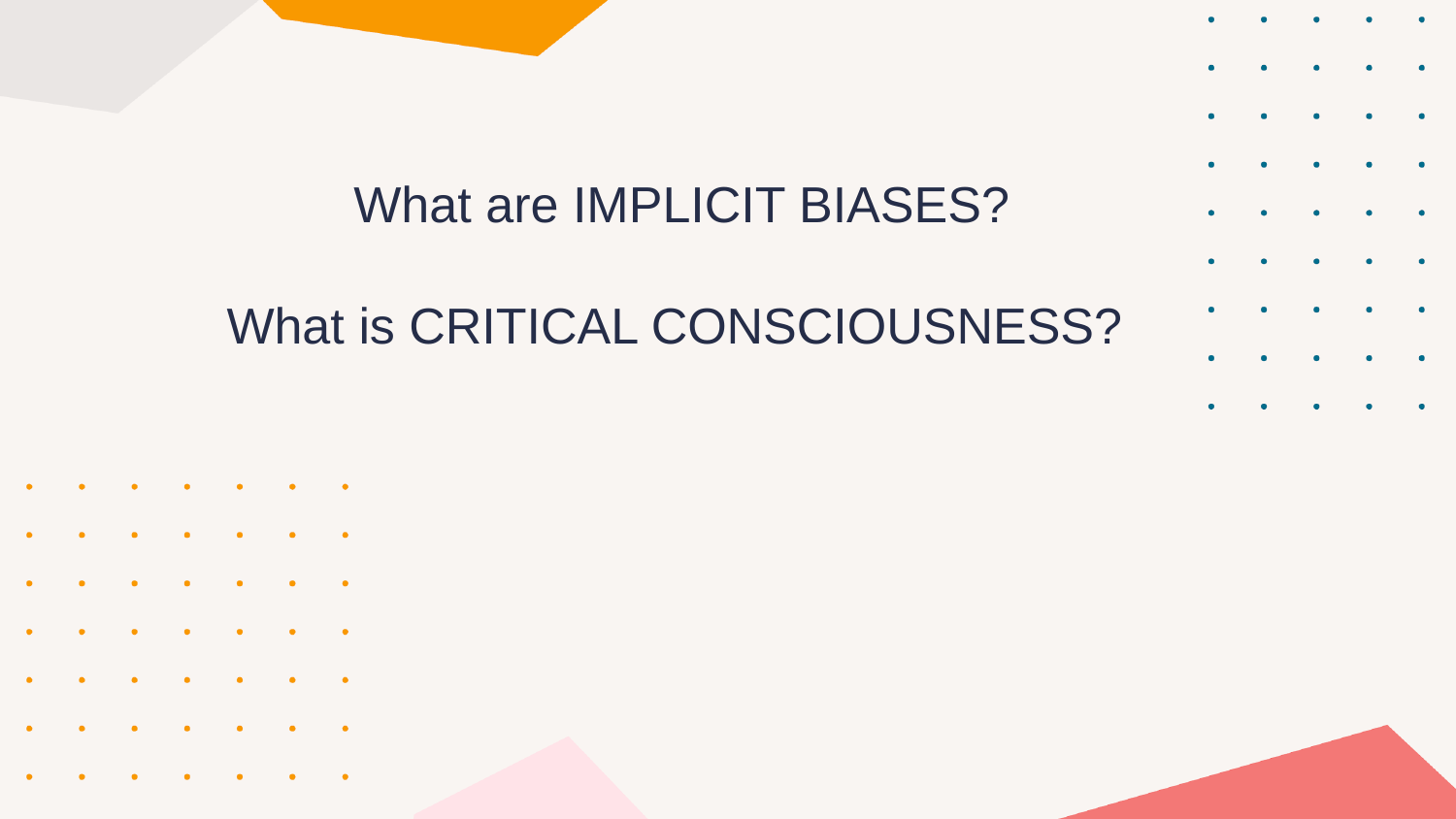

# What are IMPLICIT BIASES?

          What is CRITICAL CONSCIOUSNESS?